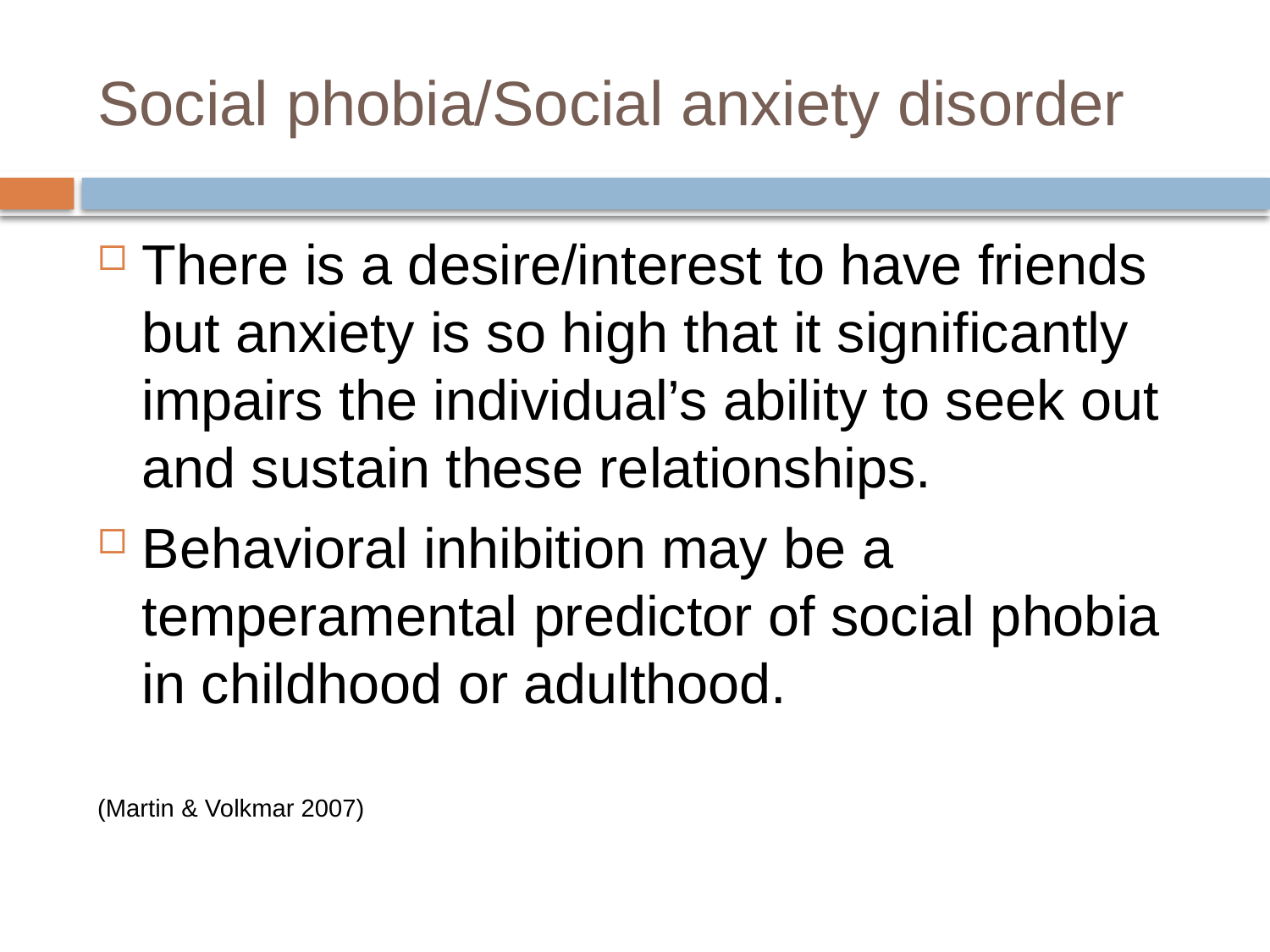

# Social phobia/Social anxiety disorder
There is a desire/interest to have friends but anxiety is so high that it significantly impairs the individual’s ability to seek out and sustain these relationships.
Behavioral inhibition may be a temperamental predictor of social phobia in childhood or adulthood.

(Martin & Volkmar 2007)